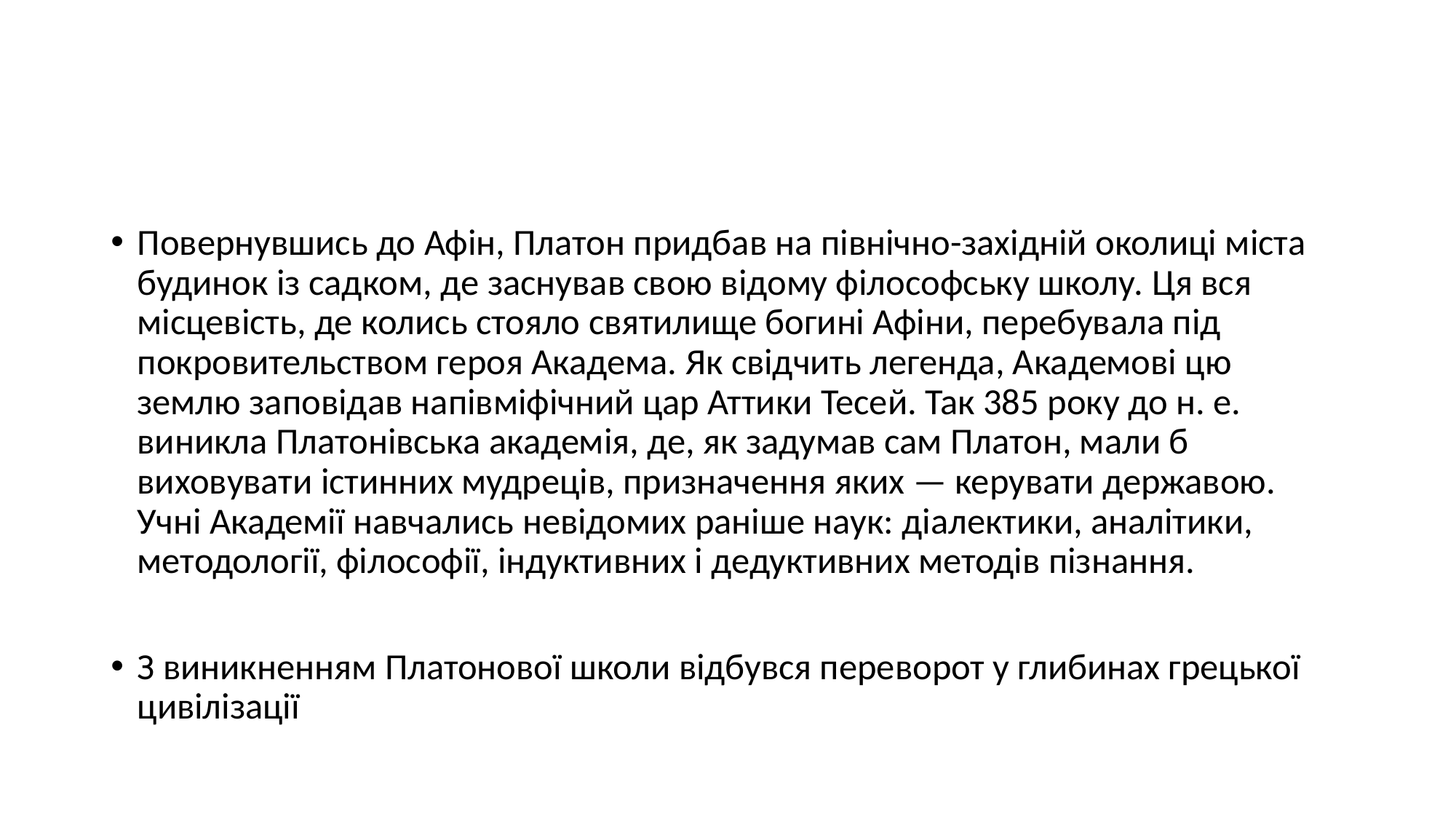

#
Повернувшись до Афін, Платон придбав на північно-західній околиці міста будинок із садком, де заснував свою відому філософську школу. Ця вся місцевість, де колись стояло святилище богині Афіни, перебувала під покровительством героя Академа. Як свідчить легенда, Академові цю землю заповідав напівміфічний цар Аттики Тесей. Так 385 року до н. е. виникла Платонівська академія, де, як задумав сам Платон, мали б виховувати істинних мудреців, призначення яких — керувати державою. Учні Академії навчались невідомих раніше наук: діалектики, аналітики, методології, філософії, індуктивних і дедуктивних методів пізнання.

З виникненням Платонової школи відбувся переворот у глибинах грецької цивілізації